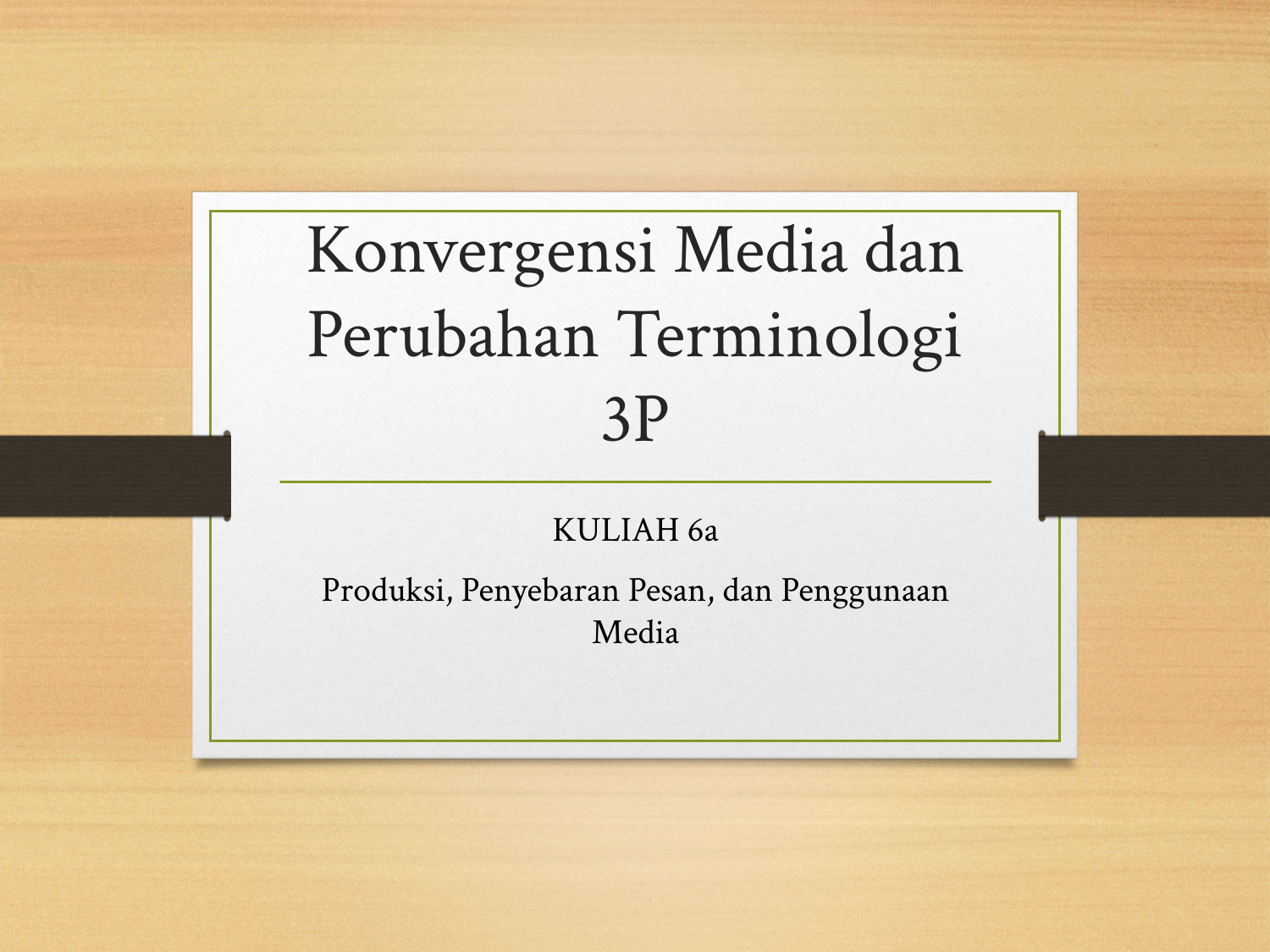

# Konvergensi Media dan Perubahan Terminologi 3P
KULIAH 6a
Produksi, Penyebaran Pesan, dan Penggunaan Media